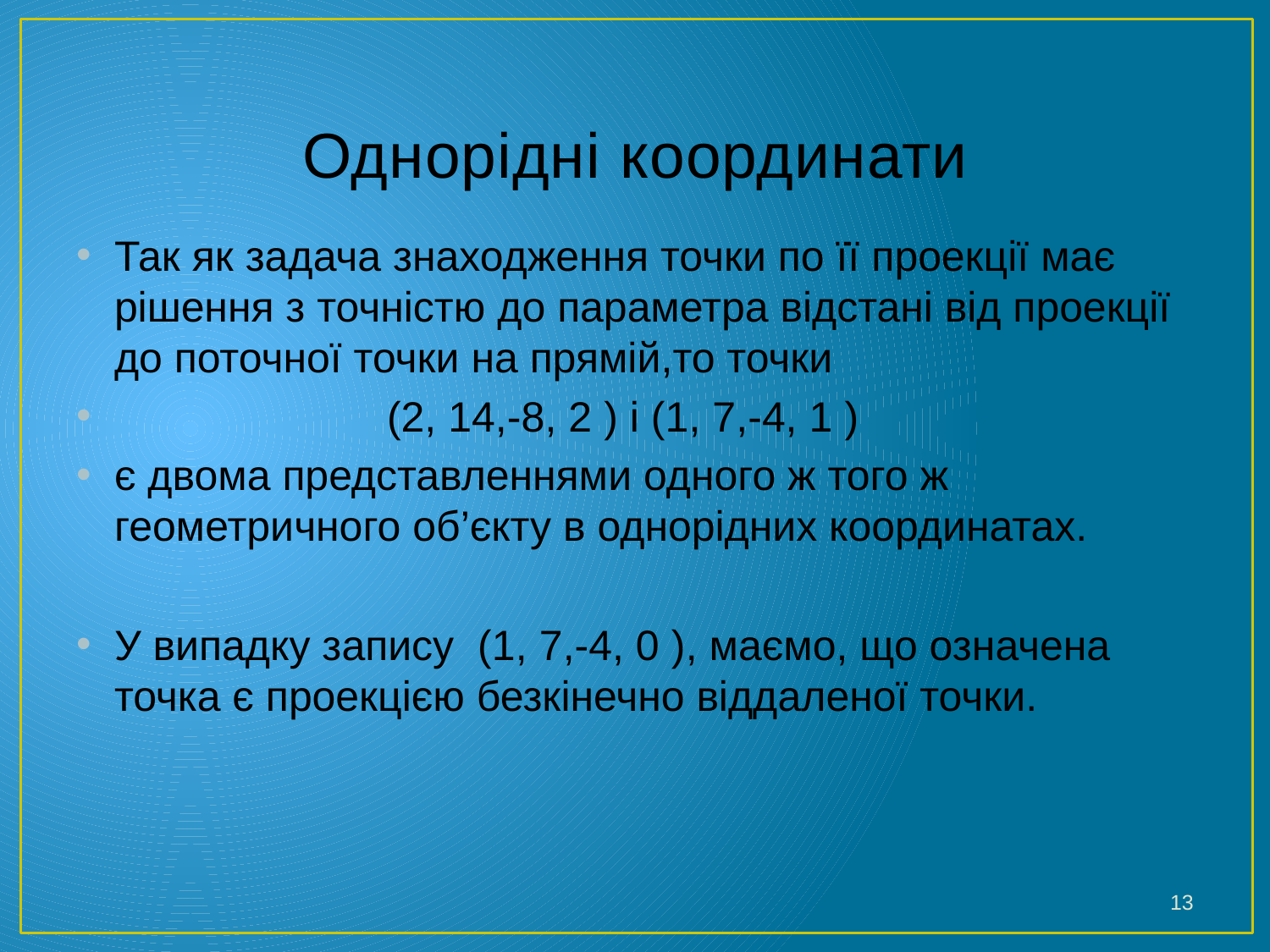

# Однорідні координати
Так як задача знаходження точки по її проекції має рішення з точністю до параметра відстані від проекції до поточної точки на прямій,то точки
                       (2, 14,-8, 2 ) і (1, 7,-4, 1 )
є двома представленнями одного ж того ж геометричного об’єкту в однорідних координатах.

У випадку запису  (1, 7,-4, 0 ), маємо, що означена точка є проекцією безкінечно віддаленої точки.
13